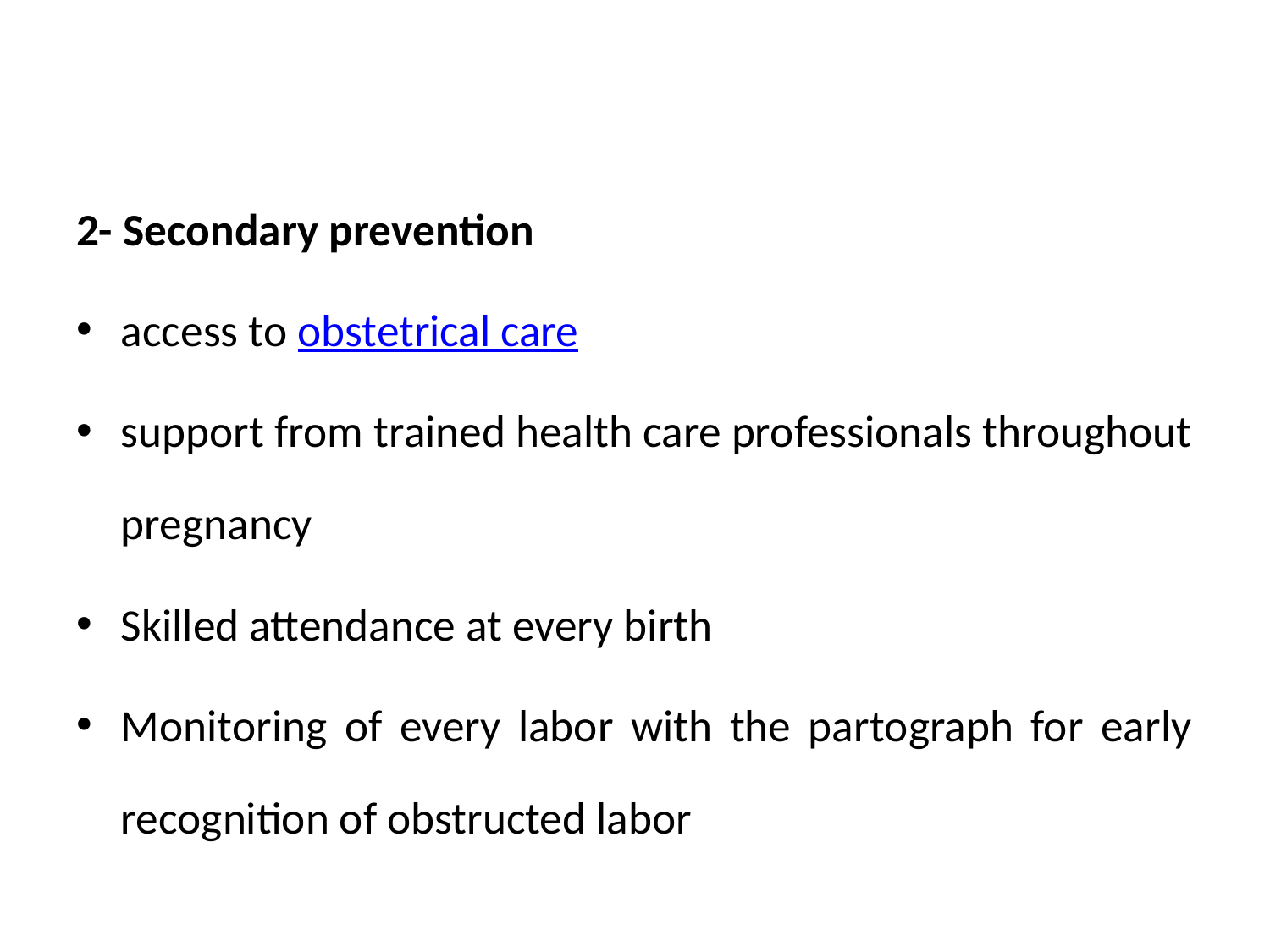

#
2- Secondary prevention
access to obstetrical care
support from trained health care professionals throughout pregnancy
Skilled attendance at every birth
Monitoring of every labor with the partograph for early recognition of obstructed labor